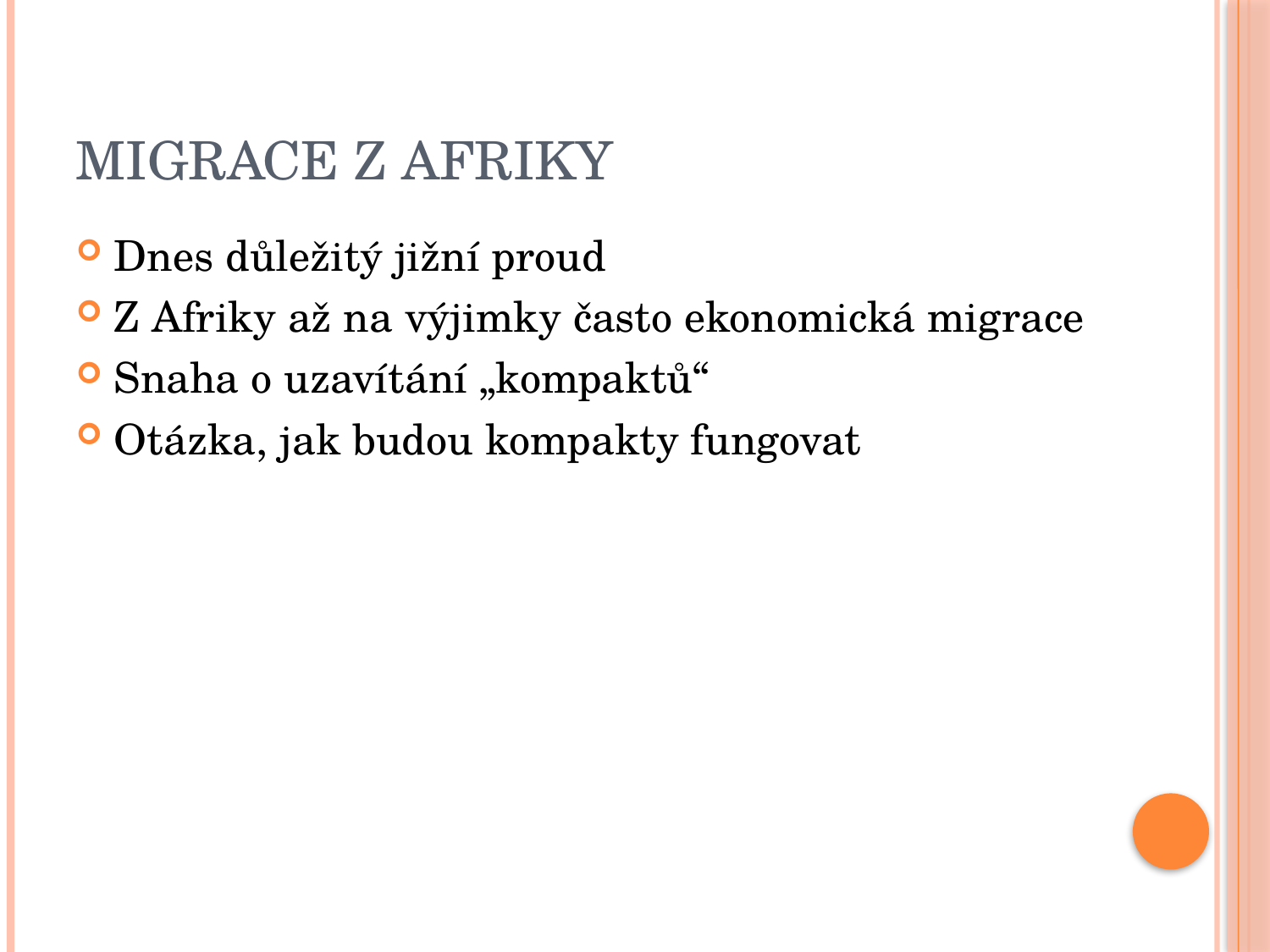

# Migrace z Afriky
Dnes důležitý jižní proud
Z Afriky až na výjimky často ekonomická migrace
Snaha o uzavítání „kompaktů“
Otázka, jak budou kompakty fungovat